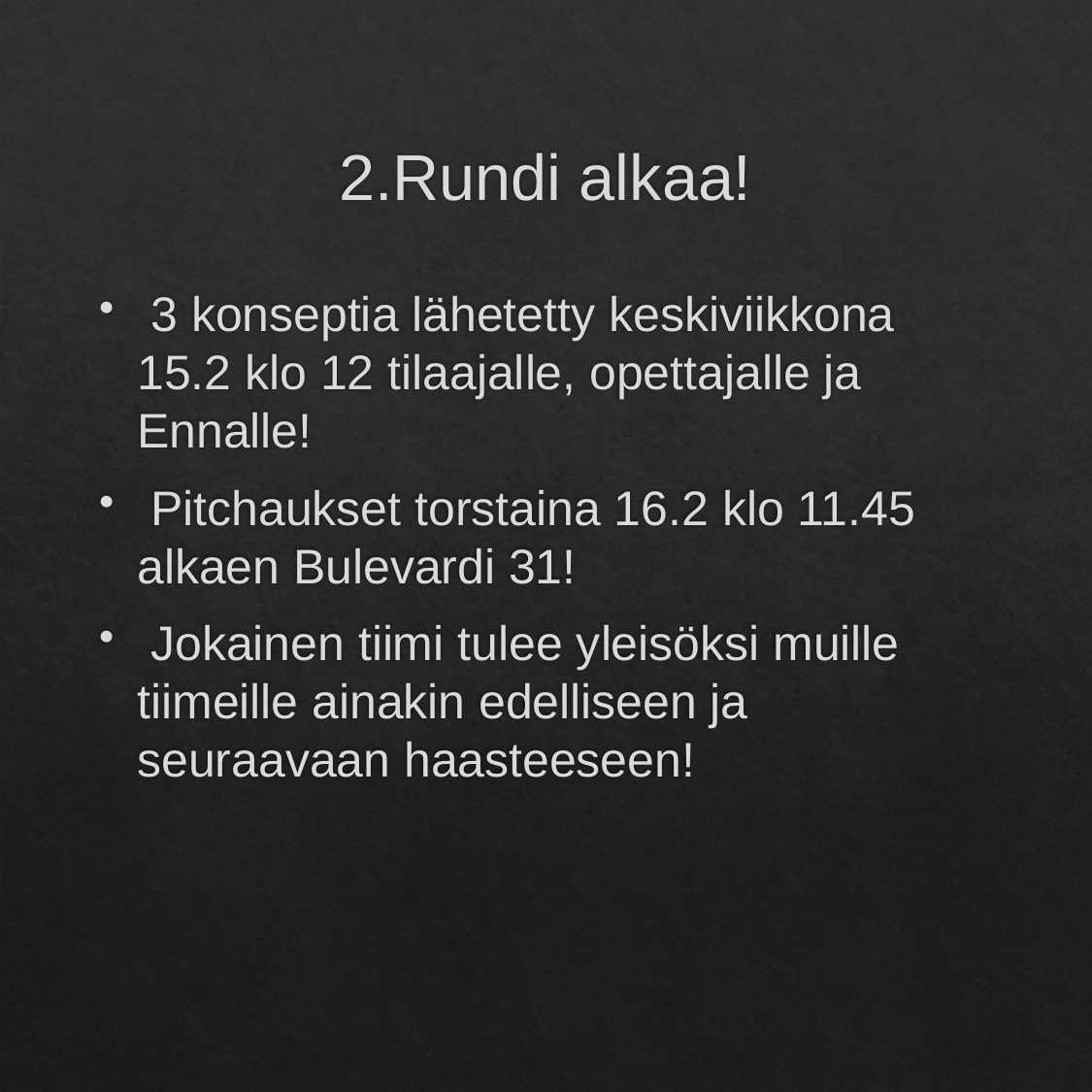

# 2.Rundi alkaa!
 3 konseptia lähetetty keskiviikkona 15.2 klo 12 tilaajalle, opettajalle ja Ennalle!
 Pitchaukset torstaina 16.2 klo 11.45 alkaen Bulevardi 31!
 Jokainen tiimi tulee yleisöksi muille tiimeille ainakin edelliseen ja seuraavaan haasteeseen!